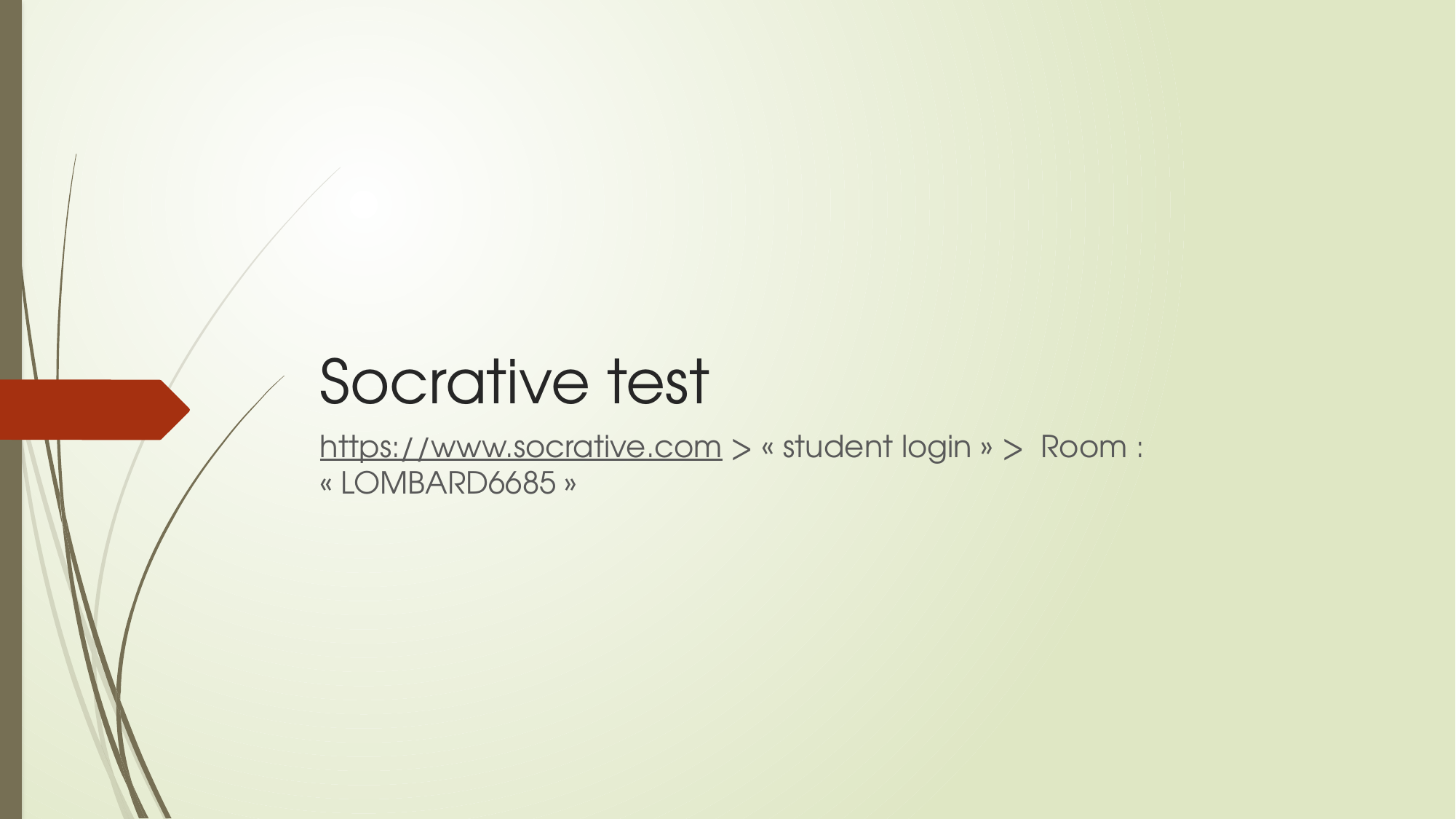

# Socrative test
https://www.socrative.com > « student login » >  Room : « LOMBARD6685 »